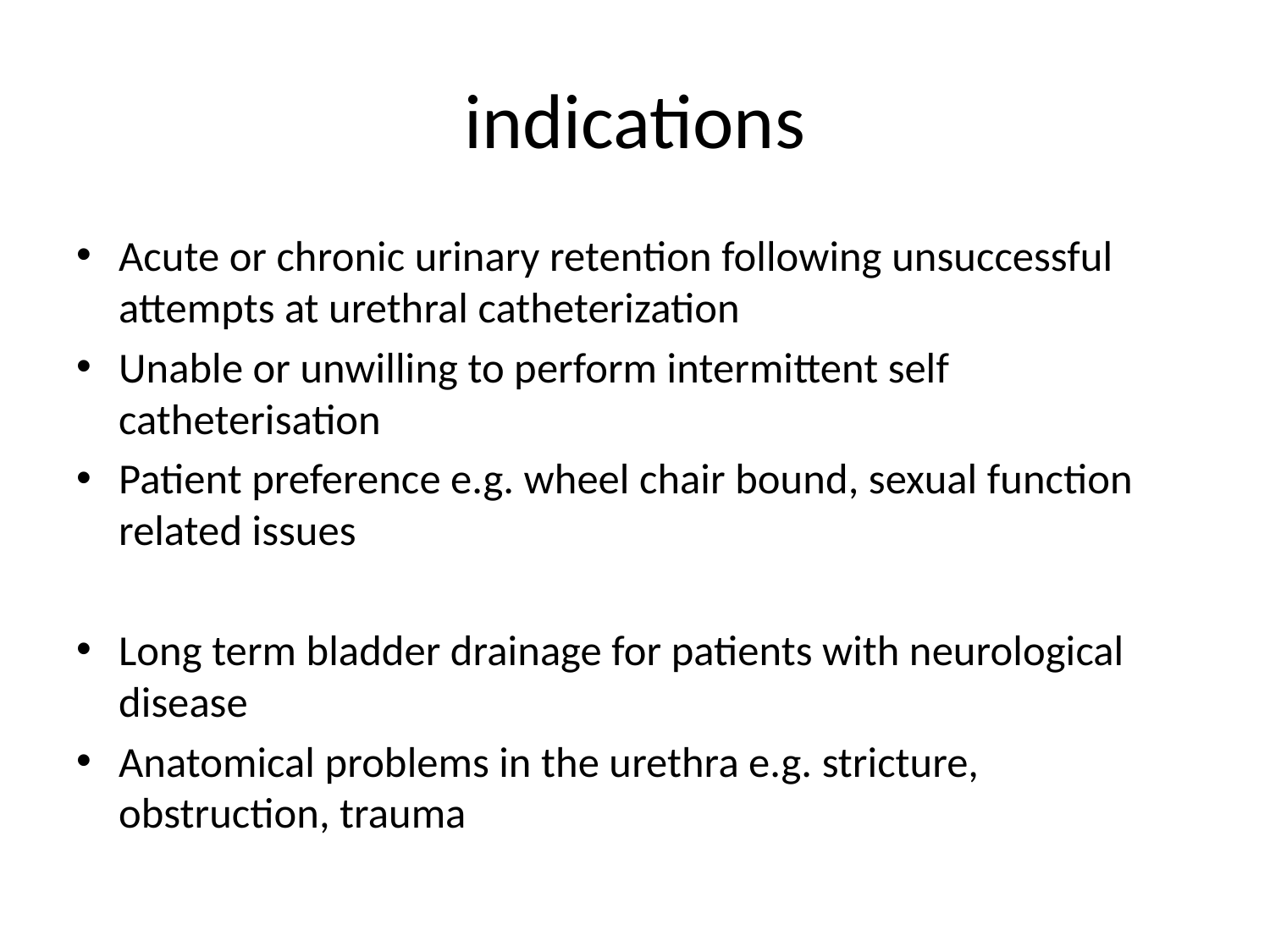

# indications
Acute or chronic urinary retention following unsuccessful attempts at urethral catheterization
Unable or unwilling to perform intermittent self catheterisation
Patient preference e.g. wheel chair bound, sexual function related issues

Long term bladder drainage for patients with neurological disease
Anatomical problems in the urethra e.g. stricture, obstruction, trauma